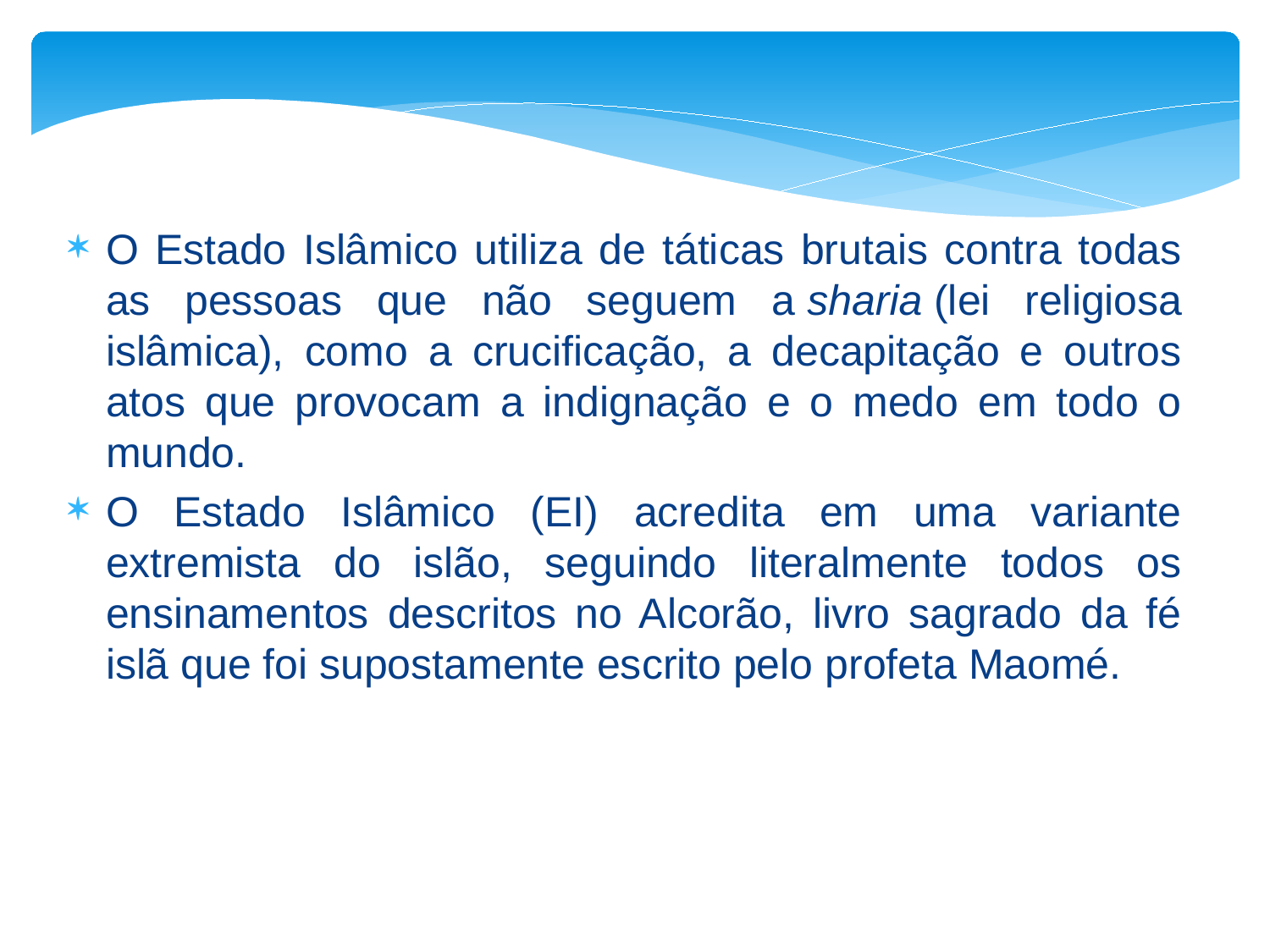

O Estado Islâmico utiliza de táticas brutais contra todas as pessoas que não seguem a sharia (lei religiosa islâmica), como a crucificação, a decapitação e outros atos que provocam a indignação e o medo em todo o mundo.
O Estado Islâmico (EI) acredita em uma variante extremista do islão, seguindo literalmente todos os ensinamentos descritos no Alcorão, livro sagrado da fé islã que foi supostamente escrito pelo profeta Maomé.